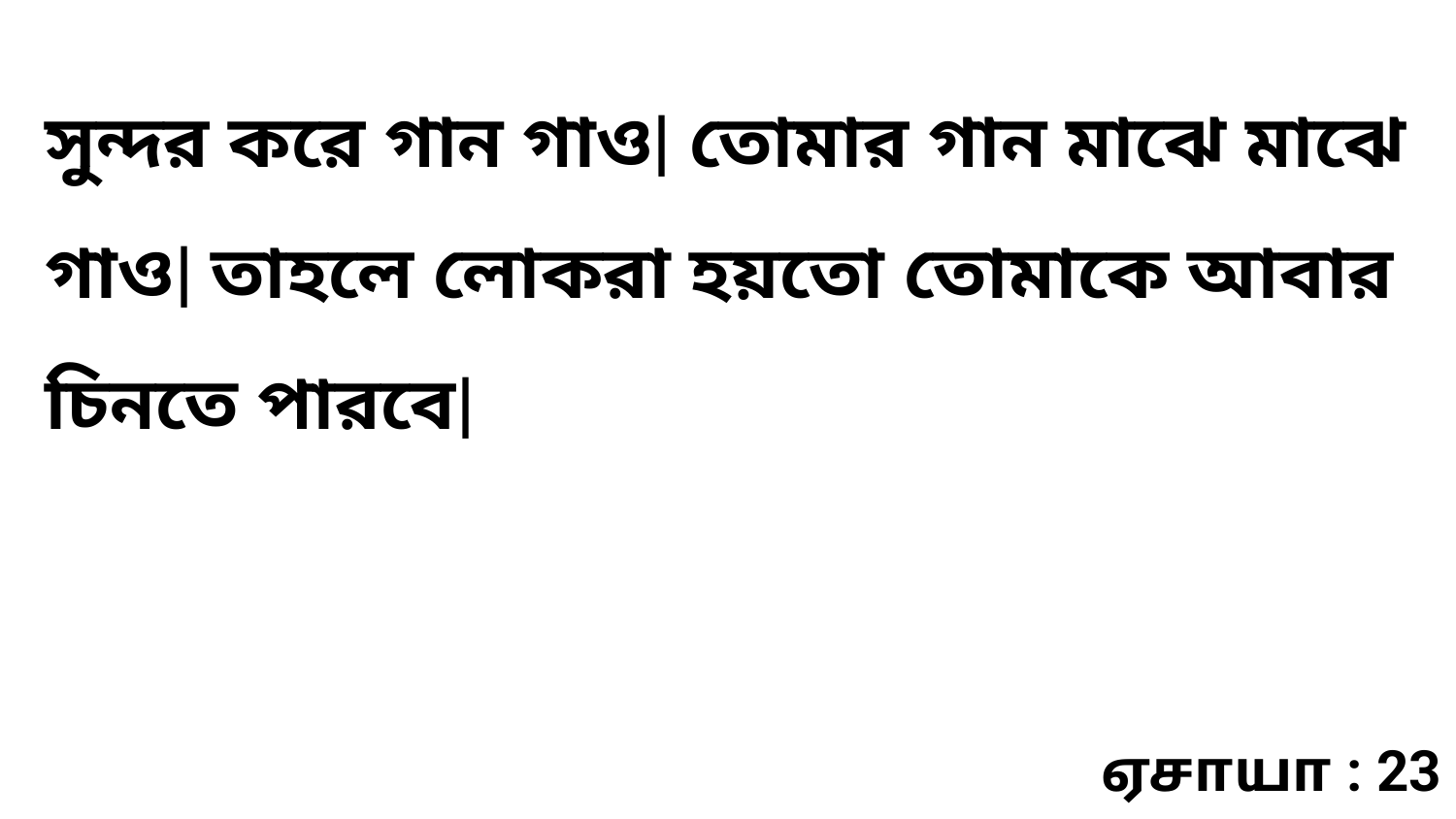

সুন্দর করে গান গাও| তোমার গান মাঝে মাঝে গাও| তাহলে লোকরা হয়তো তোমাকে আবার চিনতে পারবে|
ஏசாயா : 23